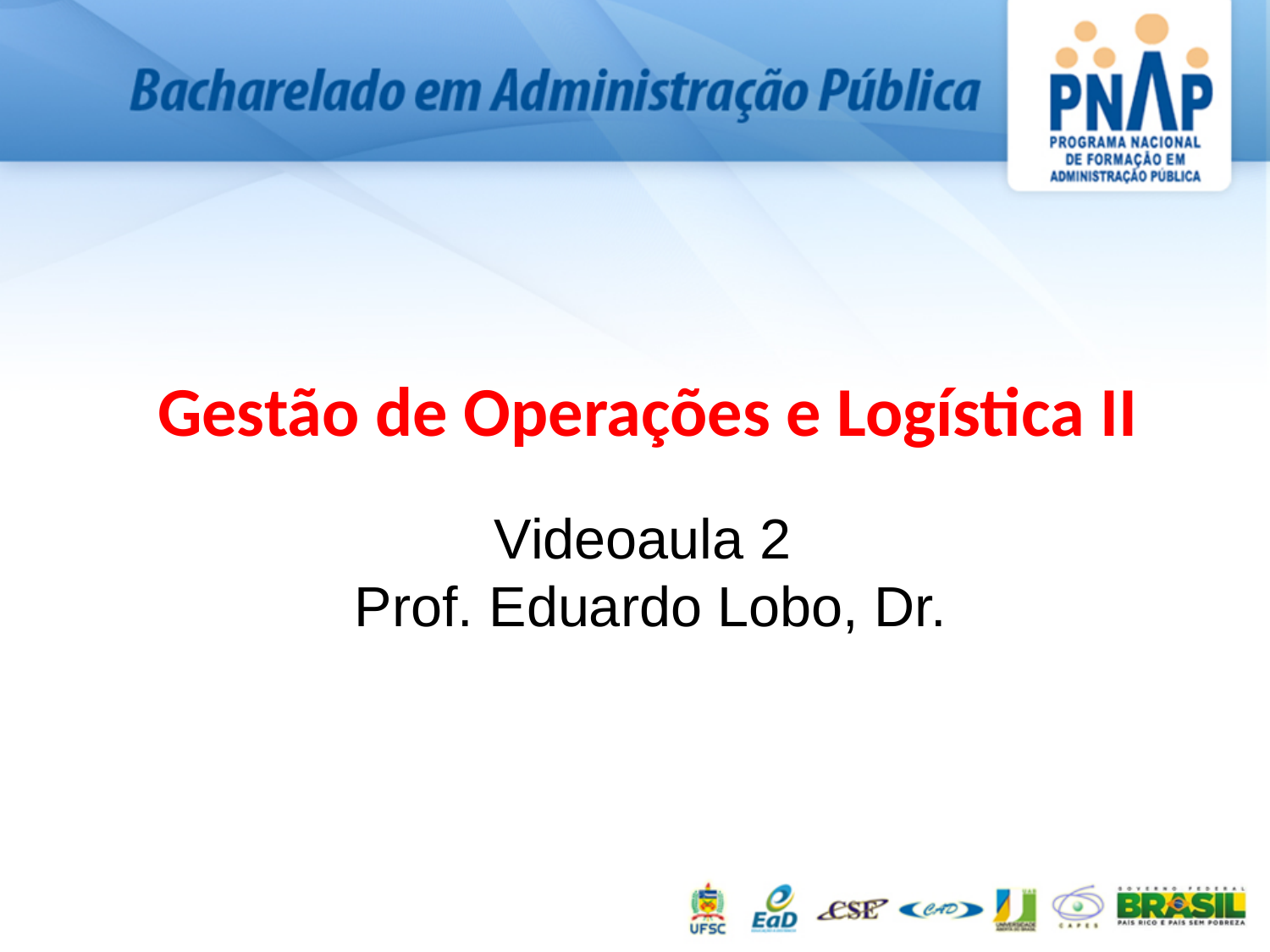

# Gestão de Operações e Logística II
Videoaula 2
Prof. Eduardo Lobo, Dr.